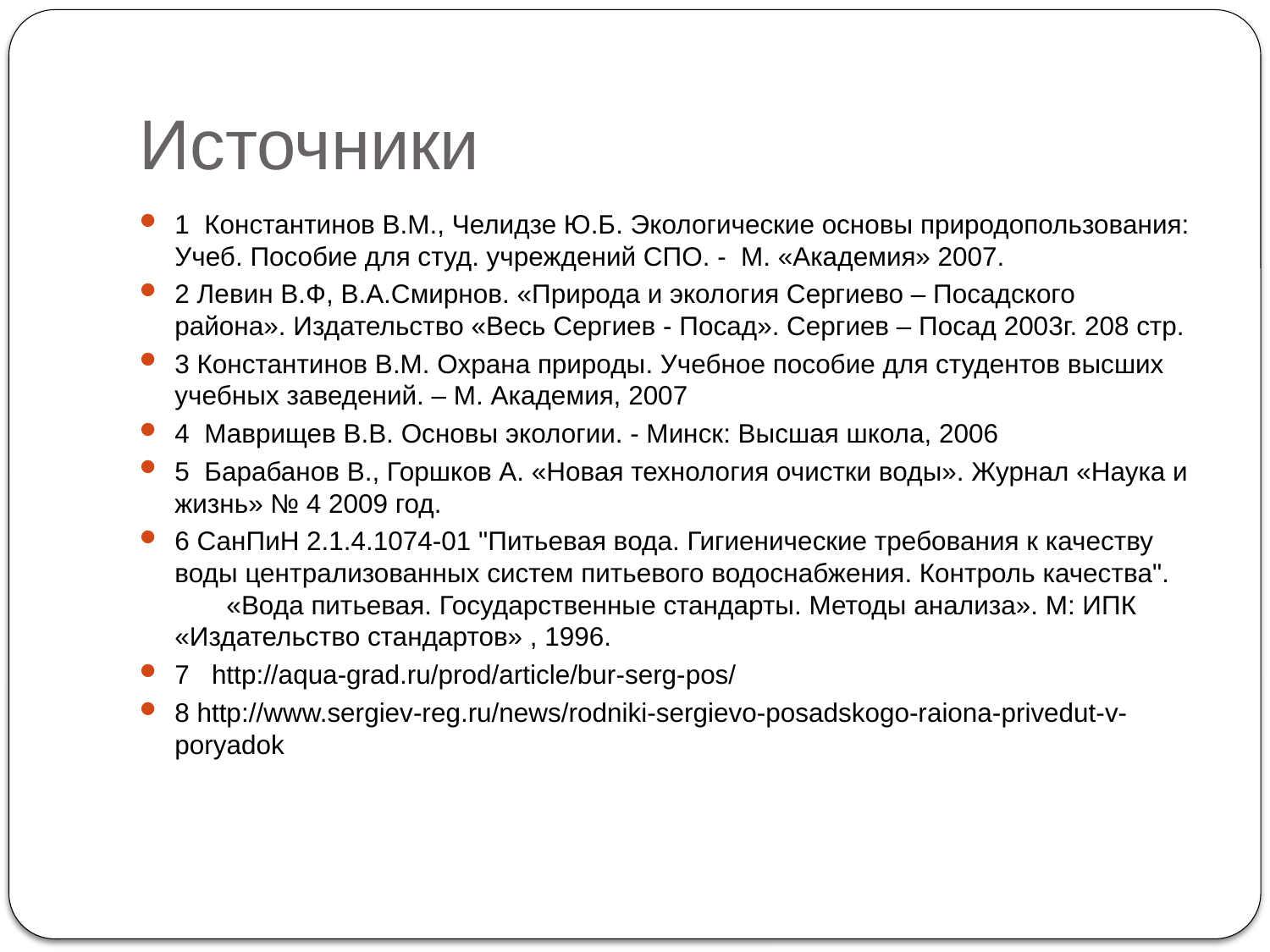

# Источники
1  Константинов В.М., Челидзе Ю.Б. Экологические основы природопользования: Учеб. Пособие для студ. учреждений СПО. -  М. «Академия» 2007.
2 Левин В.Ф, В.А.Смирнов. «Природа и экология Сергиево – Посадского района». Издательство «Весь Сергиев - Посад». Сергиев – Посад 2003г. 208 стр.
3 Константинов В.М. Охрана природы. Учебное пособие для студентов высших учебных заведений. – М. Академия, 2007
4  Маврищев В.В. Основы экологии. - Минск: Высшая школа, 2006
5  Барабанов В., Горшков А. «Новая технология очистки воды». Журнал «Наука и жизнь» № 4 2009 год.
6 СанПиН 2.1.4.1074-01 "Питьевая вода. Гигиенические требования к качеству воды централизованных систем питьевого водоснабжения. Контроль качества".          «Вода питьевая. Государственные стандарты. Методы анализа». М: ИПК «Издательство стандартов» , 1996.
7   http://aqua-grad.ru/prod/article/bur-serg-pos/
8 http://www.sergiev-reg.ru/news/rodniki-sergievo-posadskogo-raiona-privedut-v-poryadok